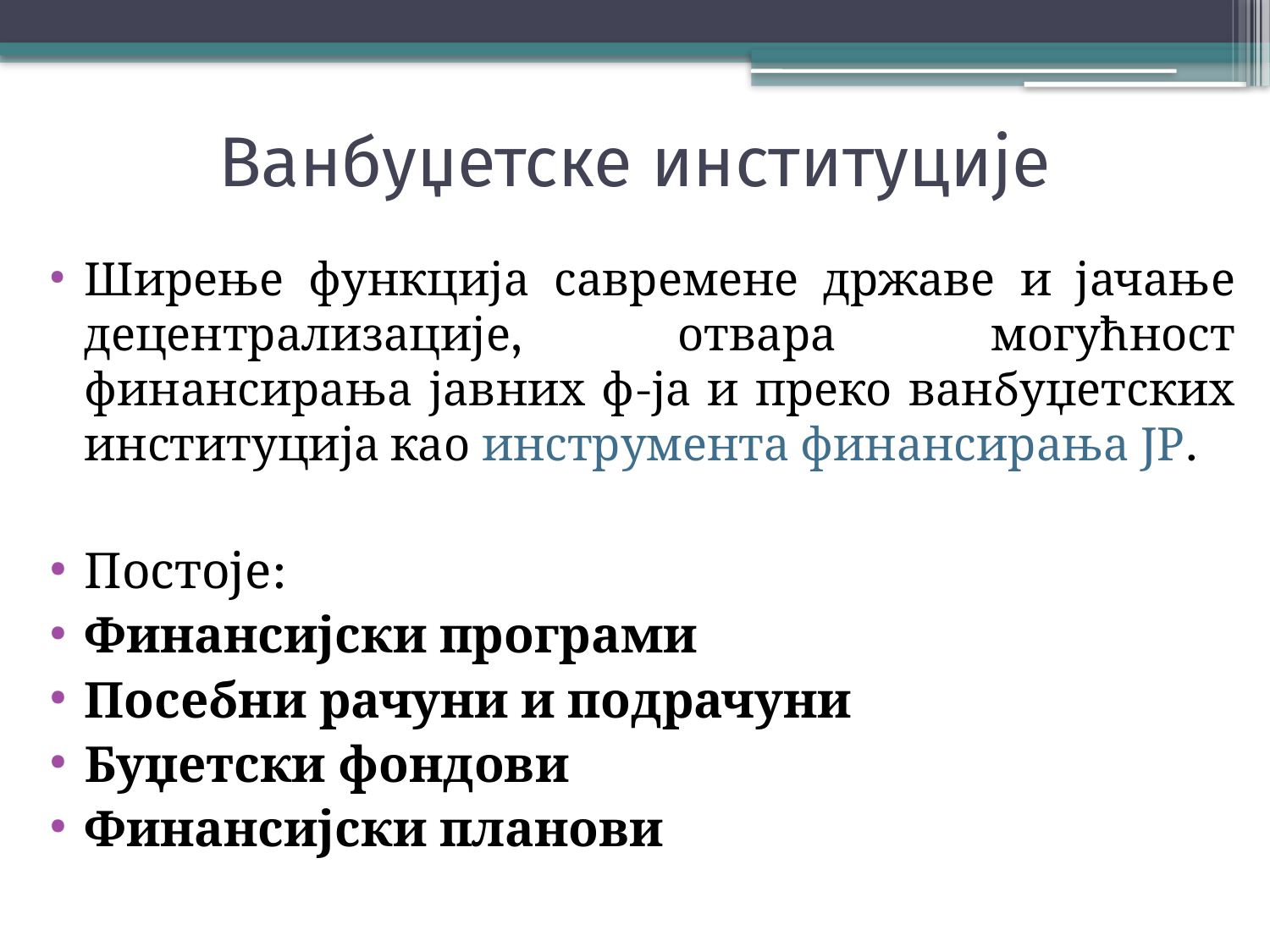

# Ванбуџетске институције
Ширење функција савремене државе и јачање децентрализације, отвара могућност финансирања јавних ф-ја и преко ванбуџетских институција као инструмента финансирања ЈР.

Постоје:
Финансијски програми
Посебни рачуни и подрачуни
Буџетски фондови
Финансијски планови